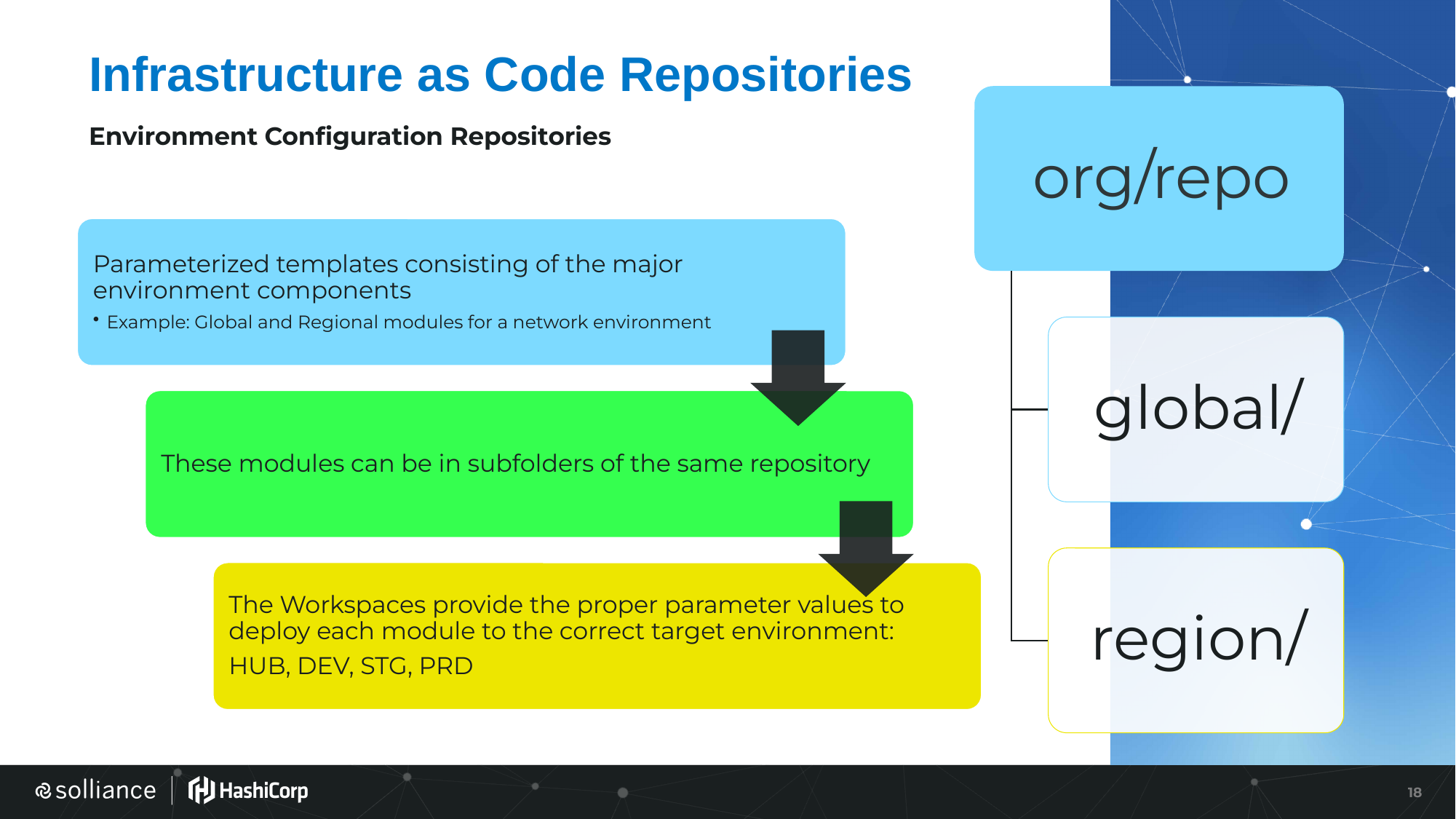

# Infrastructure as Code Repositories
org/repo
global/
region/
Environment Configuration Repositories
Parameterized templates consisting of the major environment components
Example: Global and Regional modules for a network environment
These modules can be in subfolders of the same repository
The Workspaces provide the proper parameter values to deploy each module to the correct target environment:
HUB, DEV, STG, PRD

18